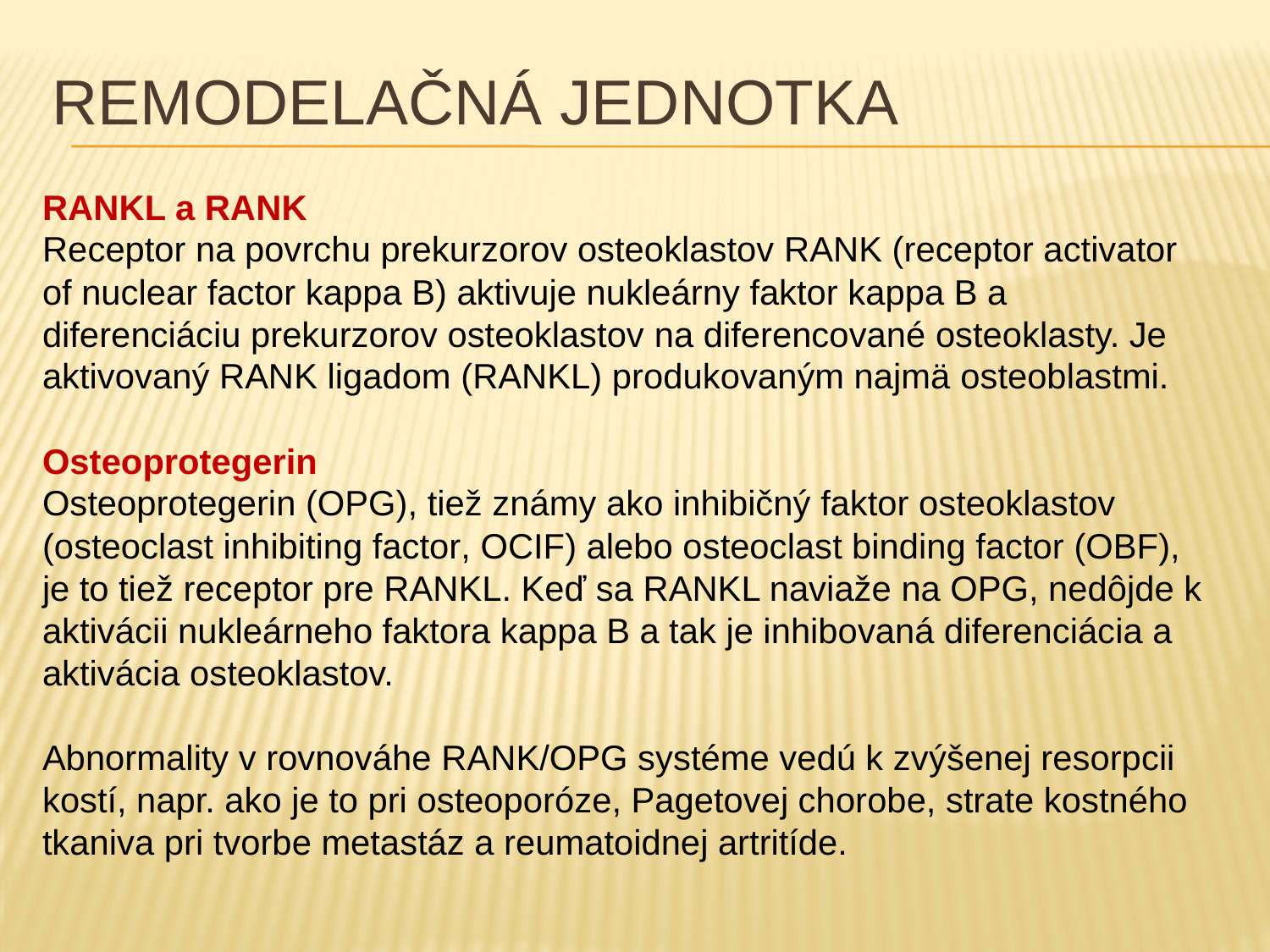

# Remodelačná jednotka
RANKL a RANK
Receptor na povrchu prekurzorov osteoklastov RANK (receptor activator of nuclear factor kappa B) aktivuje nukleárny faktor kappa B a diferenciáciu prekurzorov osteoklastov na diferencované osteoklasty. Je aktivovaný RANK ligadom (RANKL) produkovaným najmä osteoblastmi.

Osteoprotegerin
Osteoprotegerin (OPG), tiež známy ako inhibičný faktor osteoklastov (osteoclast inhibiting factor, OCIF) alebo osteoclast binding factor (OBF), je to tiež receptor pre RANKL. Keď sa RANKL naviaže na OPG, nedôjde k aktivácii nukleárneho faktora kappa B a tak je inhibovaná diferenciácia a aktivácia osteoklastov.

Abnormality v rovnováhe RANK/OPG systéme vedú k zvýšenej resorpcii kostí, napr. ako je to pri osteoporóze, Pagetovej chorobe, strate kostného tkaniva pri tvorbe metastáz a reumatoidnej artritíde.